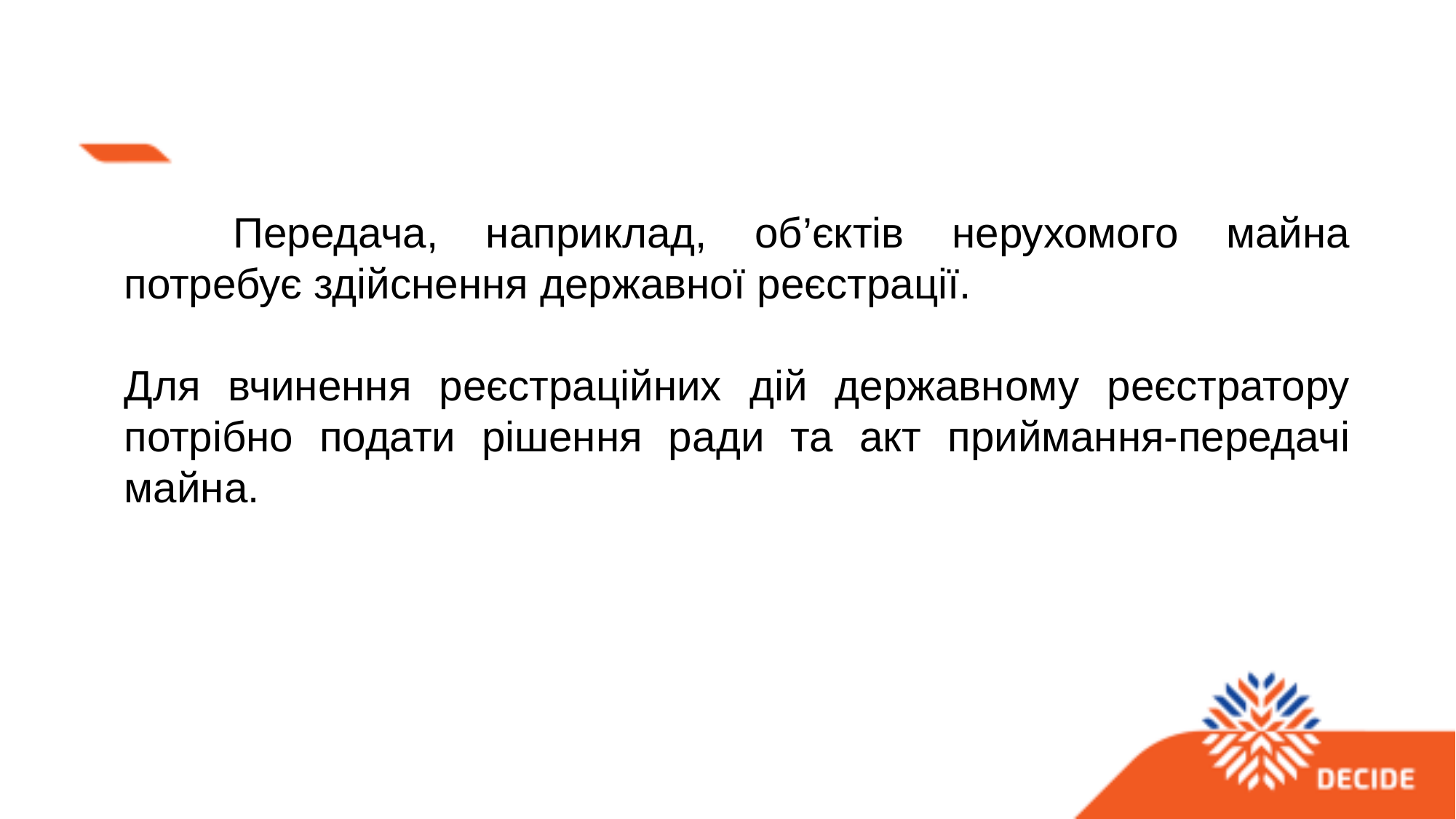

Передача, наприклад, об’єктів нерухомого майна потребує здійснення державної реєстрації.

Для вчинення реєстраційних дій державному реєстратору потрібно подати рішення ради та акт приймання-передачі майна.